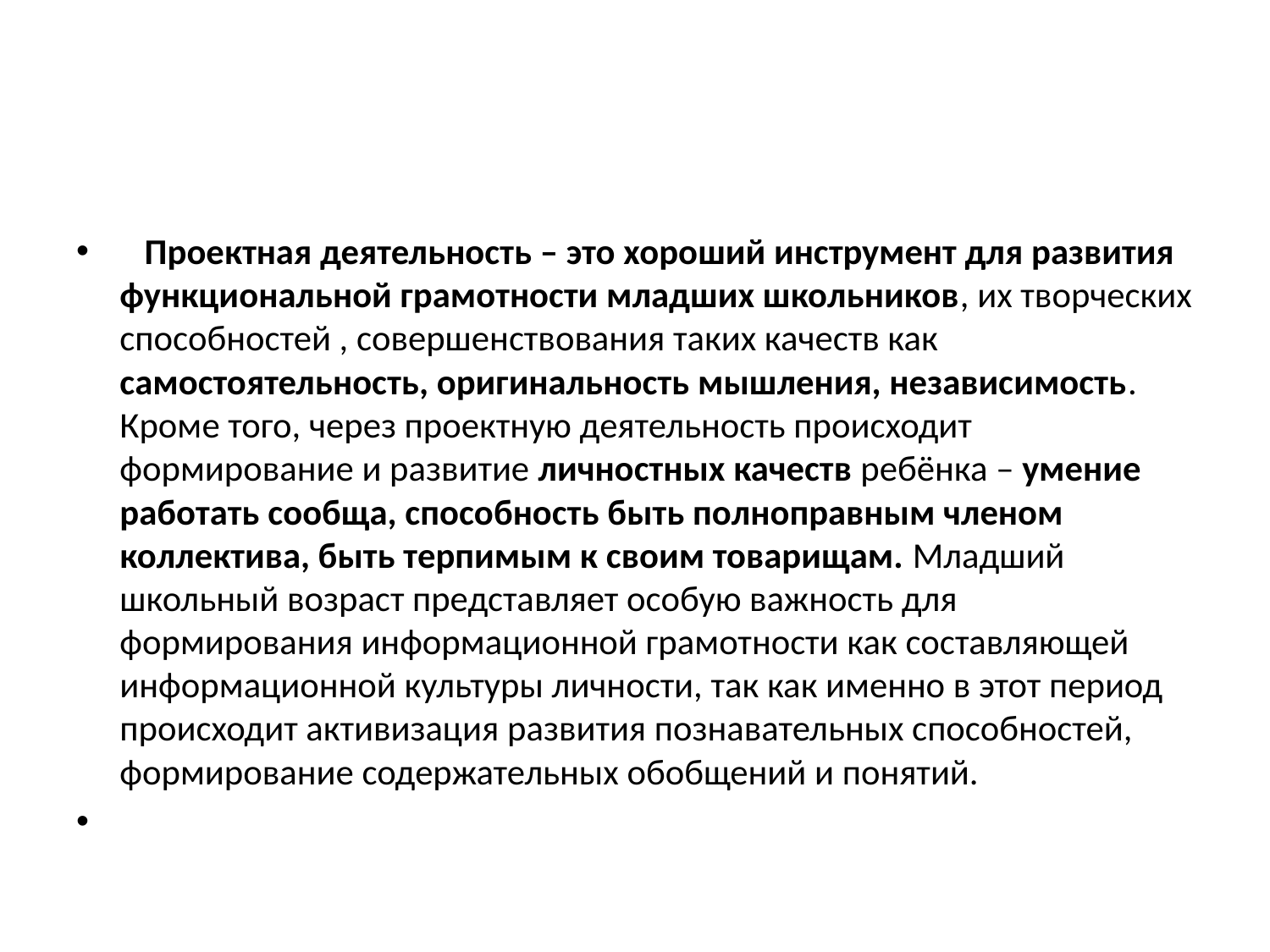

#
   Проектная деятельность – это хороший инструмент для развития функциональной грамотности младших школьников, их творческих способностей , совершенствования таких качеств как самостоятельность, оригинальность мышления, независимость. Кроме того, через проектную деятельность происходит формирование и развитие личностных качеств ребёнка – умение работать сообща, способность быть полноправным членом коллектива, быть терпимым к своим товарищам. Младший школьный возраст представляет особую важность для формирования информационной грамотности как составляющей информационной культуры личности, так как именно в этот период происходит активизация развития познавательных способностей, формирование содержательных обобщений и понятий.